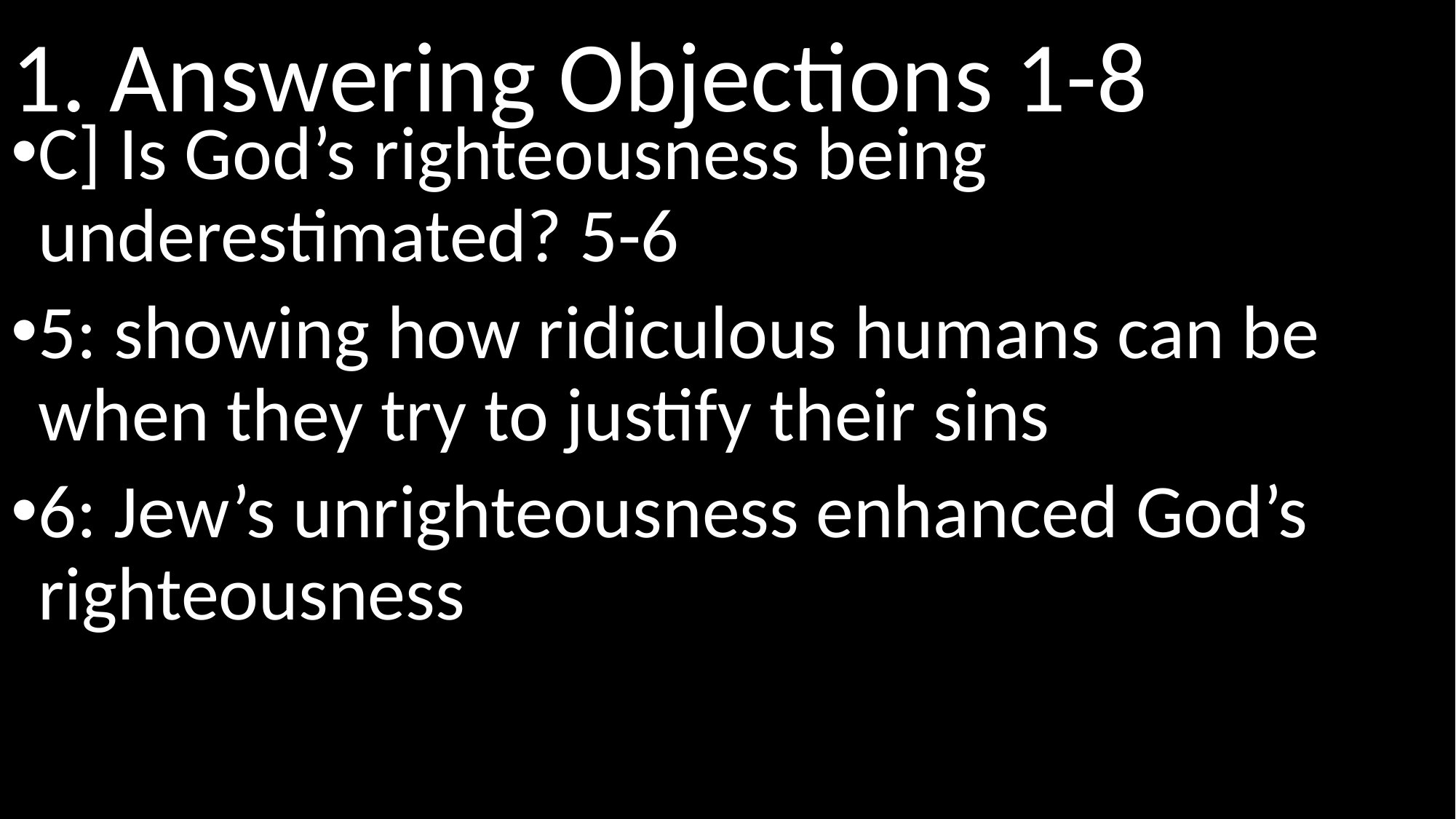

# 1. Answering Objections 1-8
C] Is God’s righteousness being underestimated? 5-6
5: showing how ridiculous humans can be when they try to justify their sins
6: Jew’s unrighteousness enhanced God’s righteousness